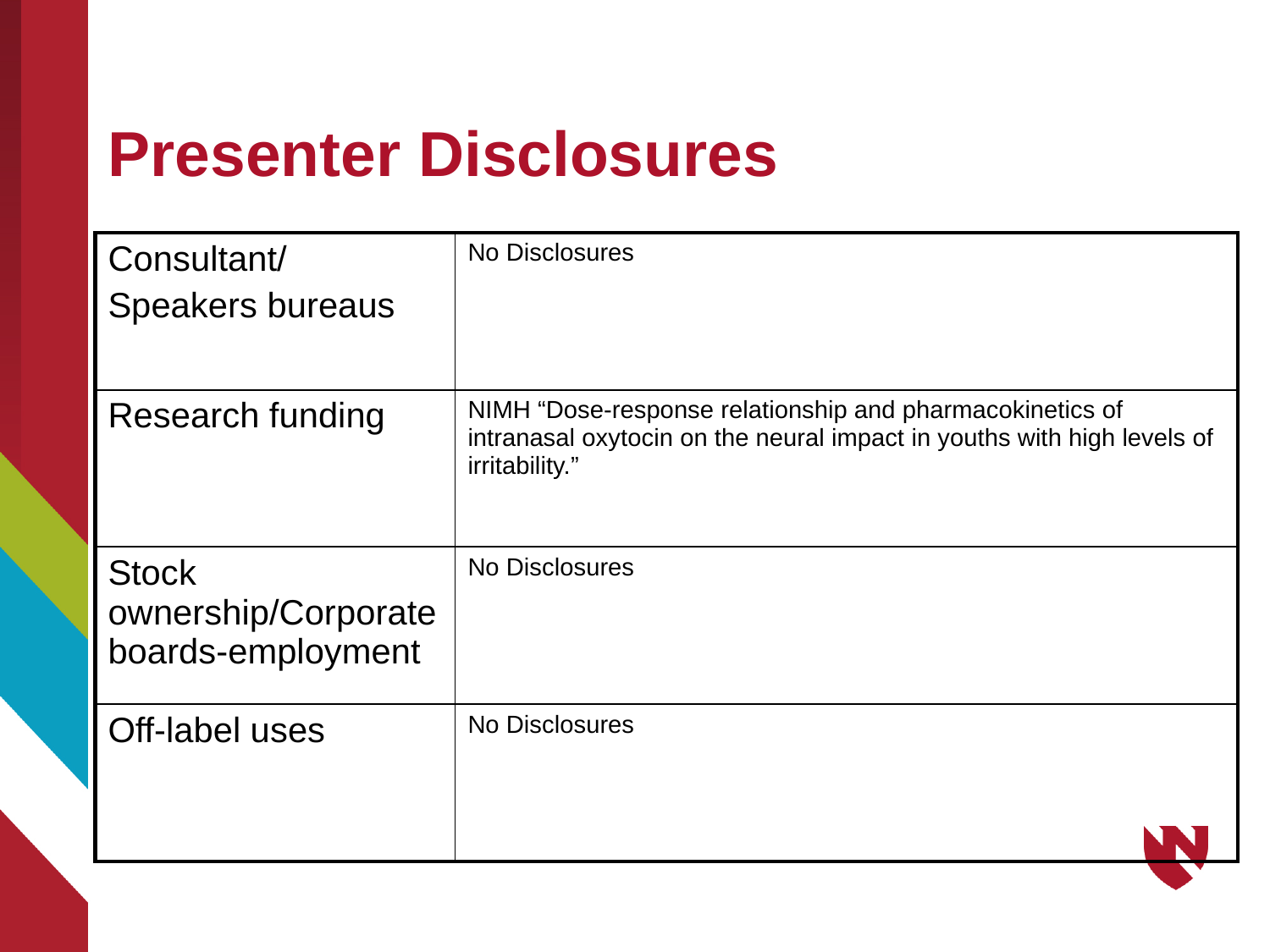

# Presenter Disclosures
| Consultant/ Speakers bureaus | No Disclosures |
| --- | --- |
| Research funding | NIMH “Dose-response relationship and pharmacokinetics of intranasal oxytocin on the neural impact in youths with high levels of irritability.” |
| Stock ownership/Corporate boards-employment | No Disclosures |
| Off-label uses | No Disclosures |